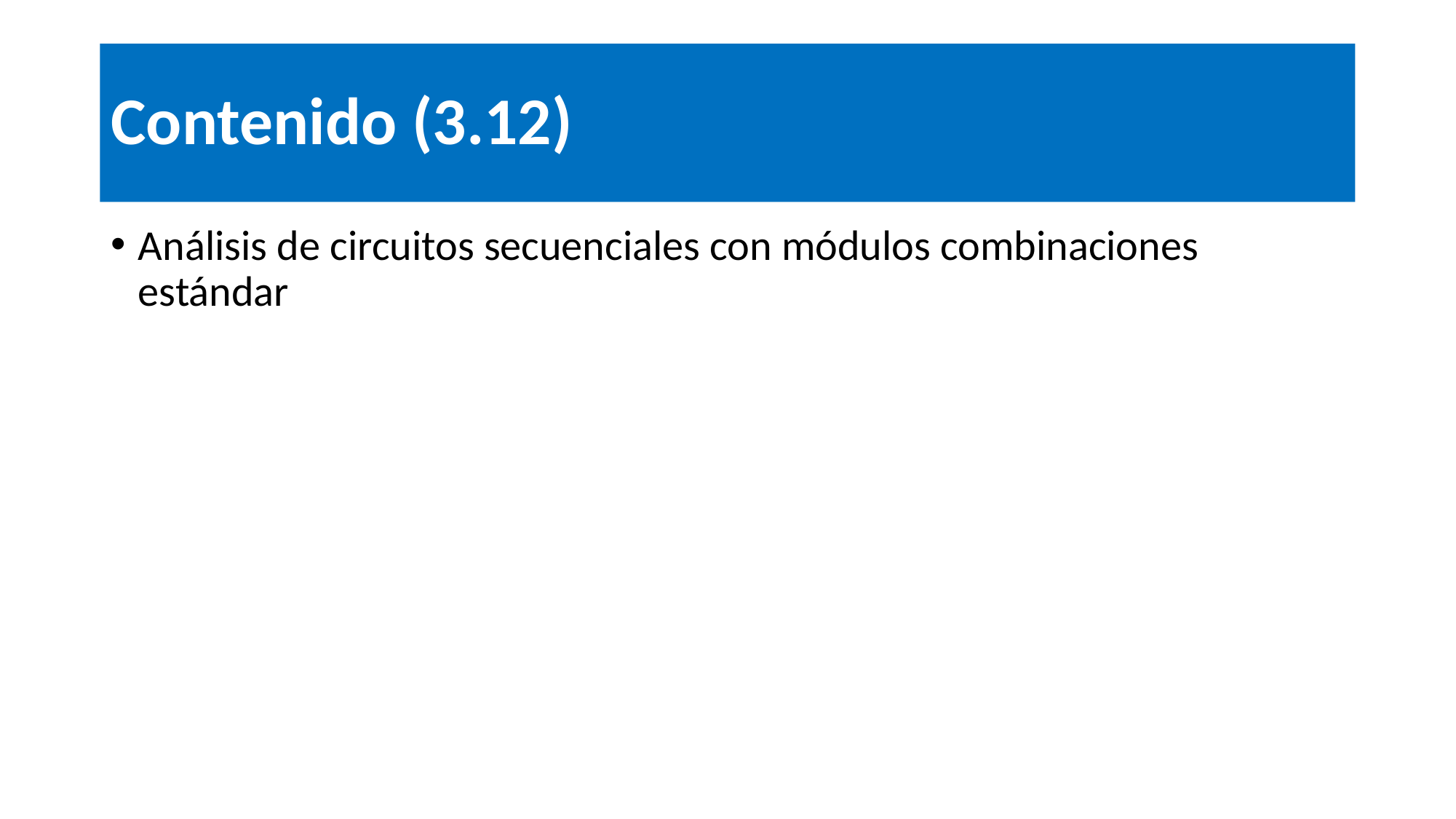

# Contenido (3.12)
Análisis de circuitos secuenciales con módulos combinaciones estándar